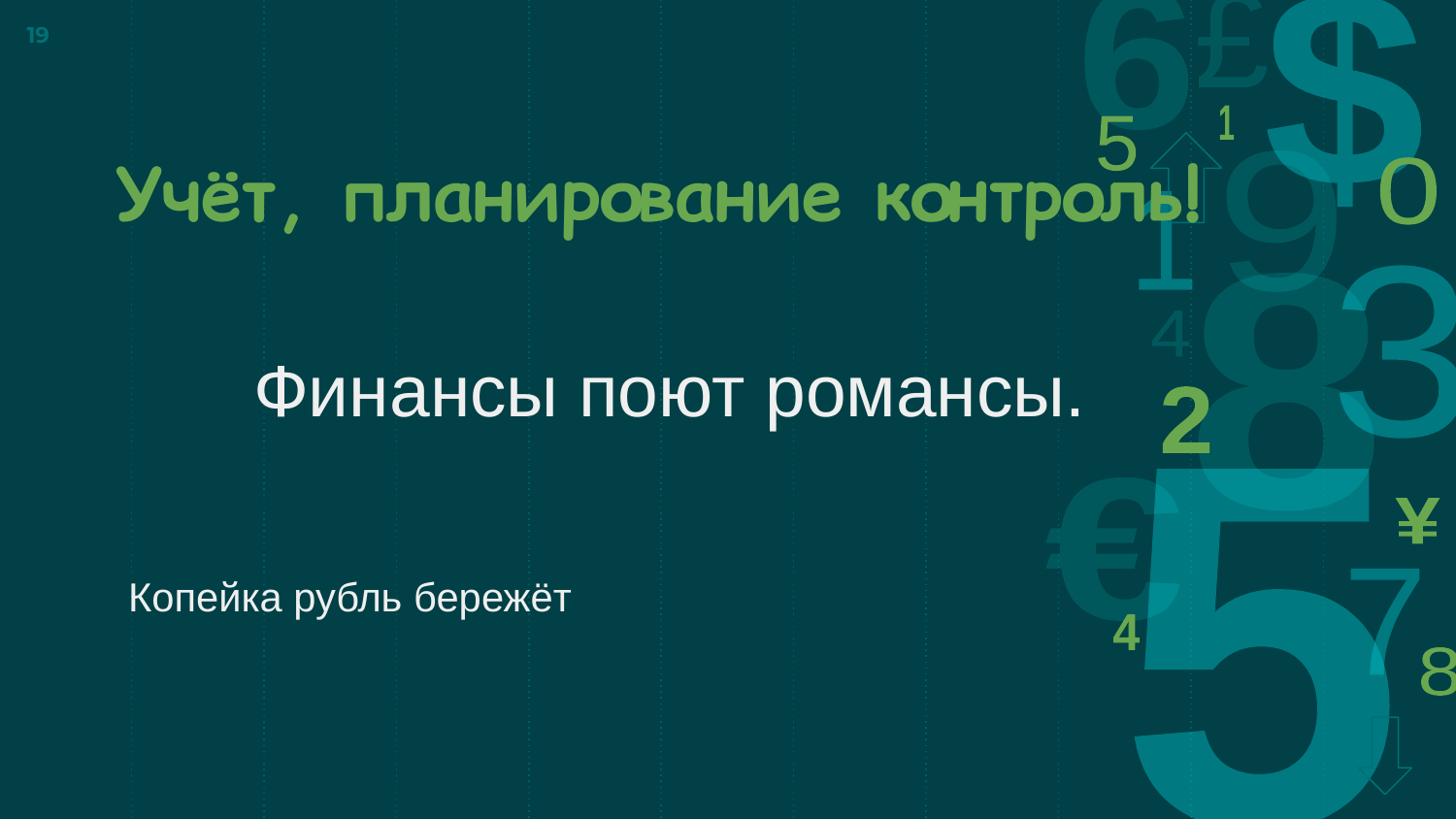

19
Учёт, планирование контроль!
Финансы поют романсы.
Копейка рубль бережёт